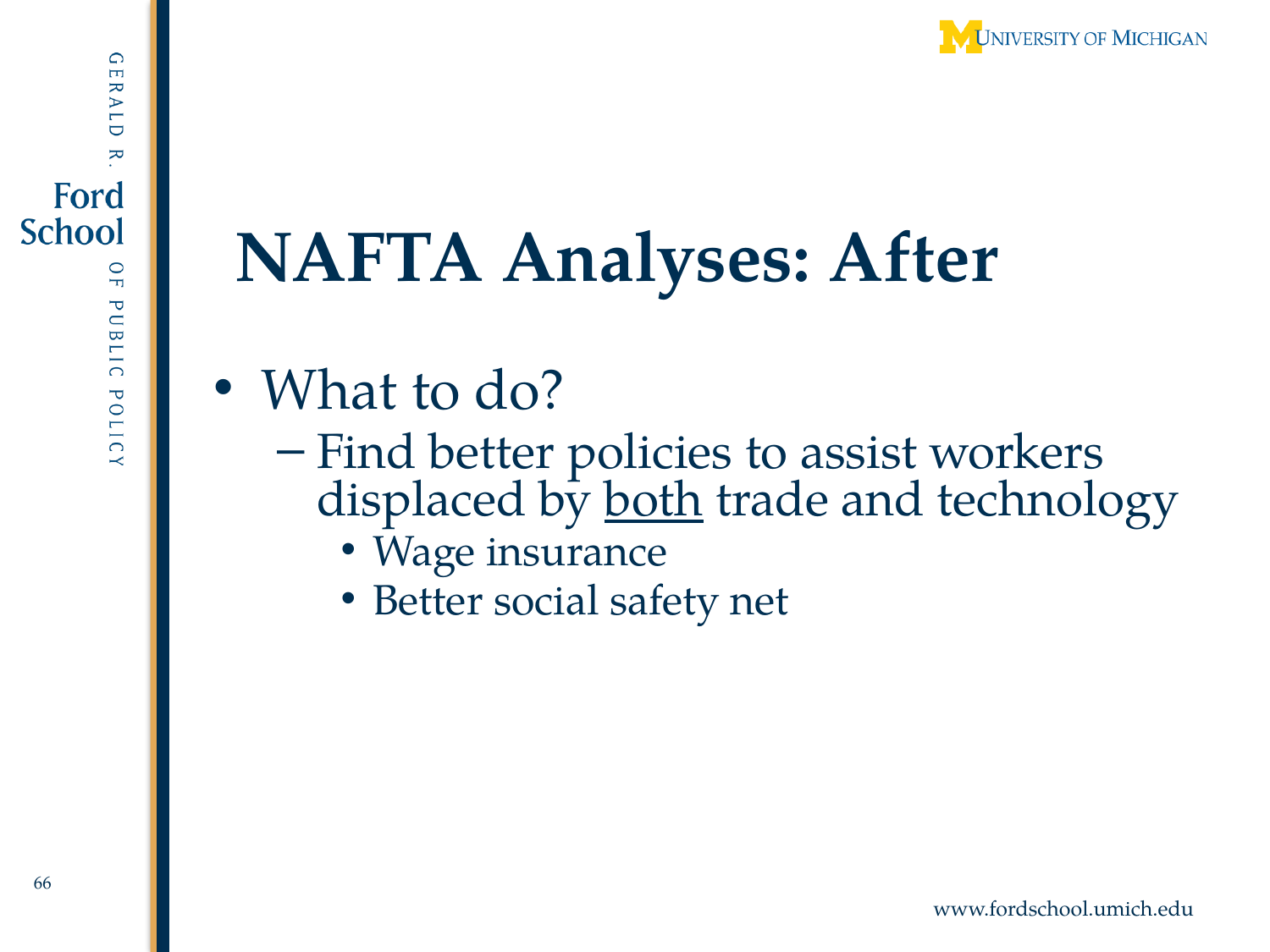

NAFTA Analyses: After
What to do?
Find better policies to assist workers displaced by both trade and technology
Wage insurance
Better social safety net

66